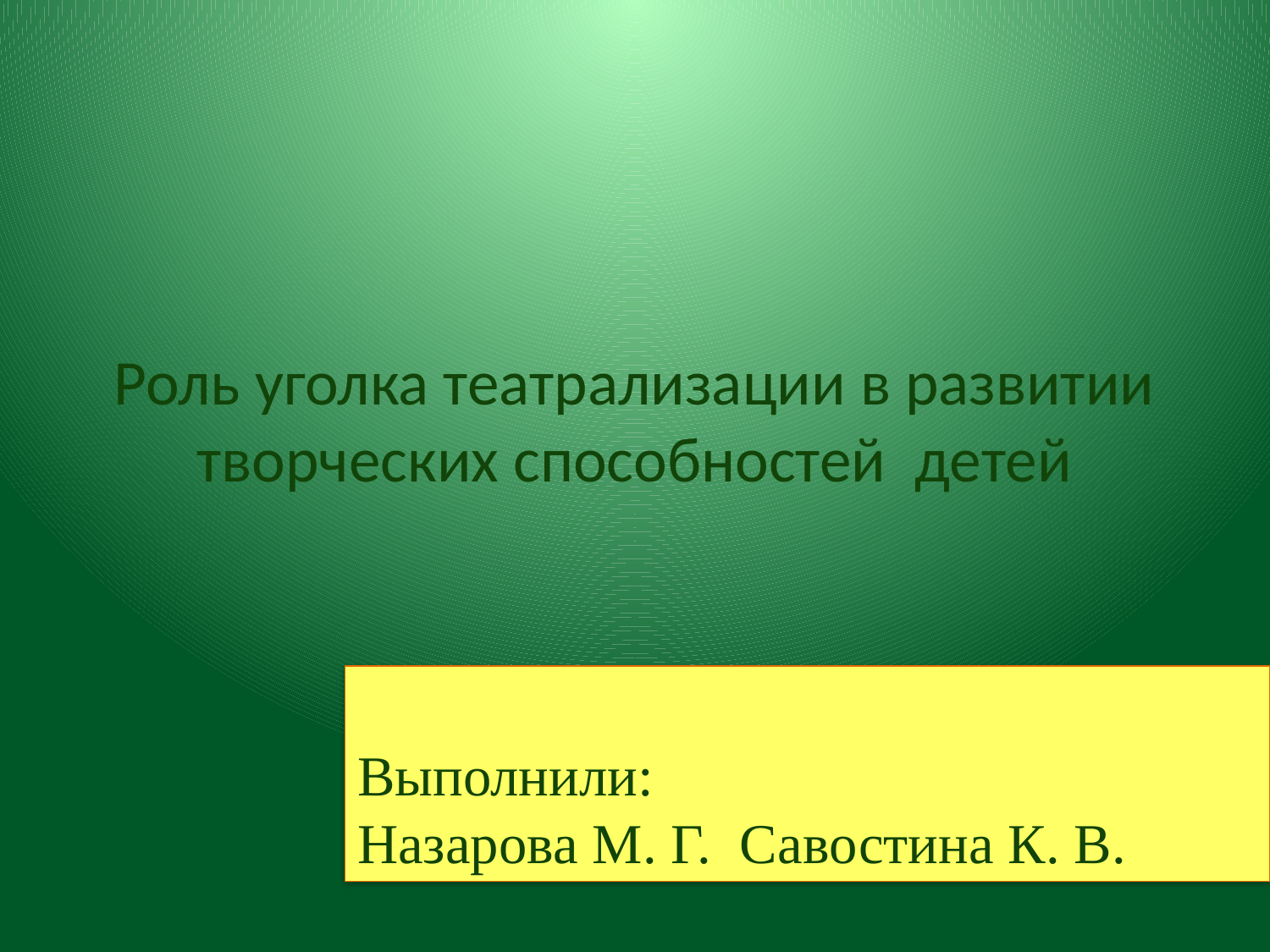

# Роль уголка театрализации в развитии творческих способностей  детей

Выполнили:
Назарова М. Г.  Савостина К. В.